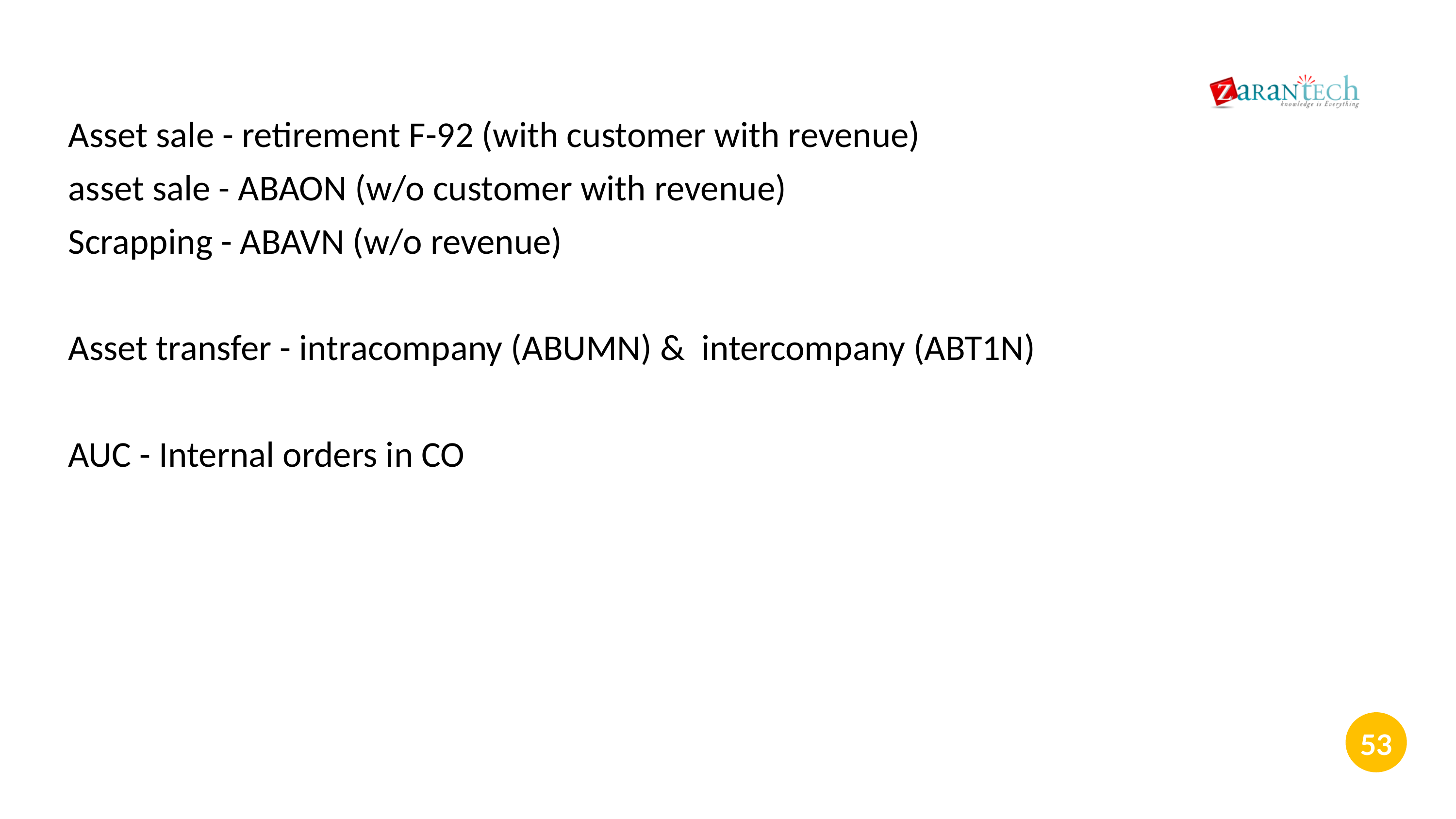

Asset sale - retirement F-92 (with customer with revenue)
asset sale - ABAON (w/o customer with revenue)
Scrapping - ABAVN (w/o revenue)

Asset transfer - intracompany (ABUMN) &  intercompany (ABT1N)

AUC - Internal orders in CO

53